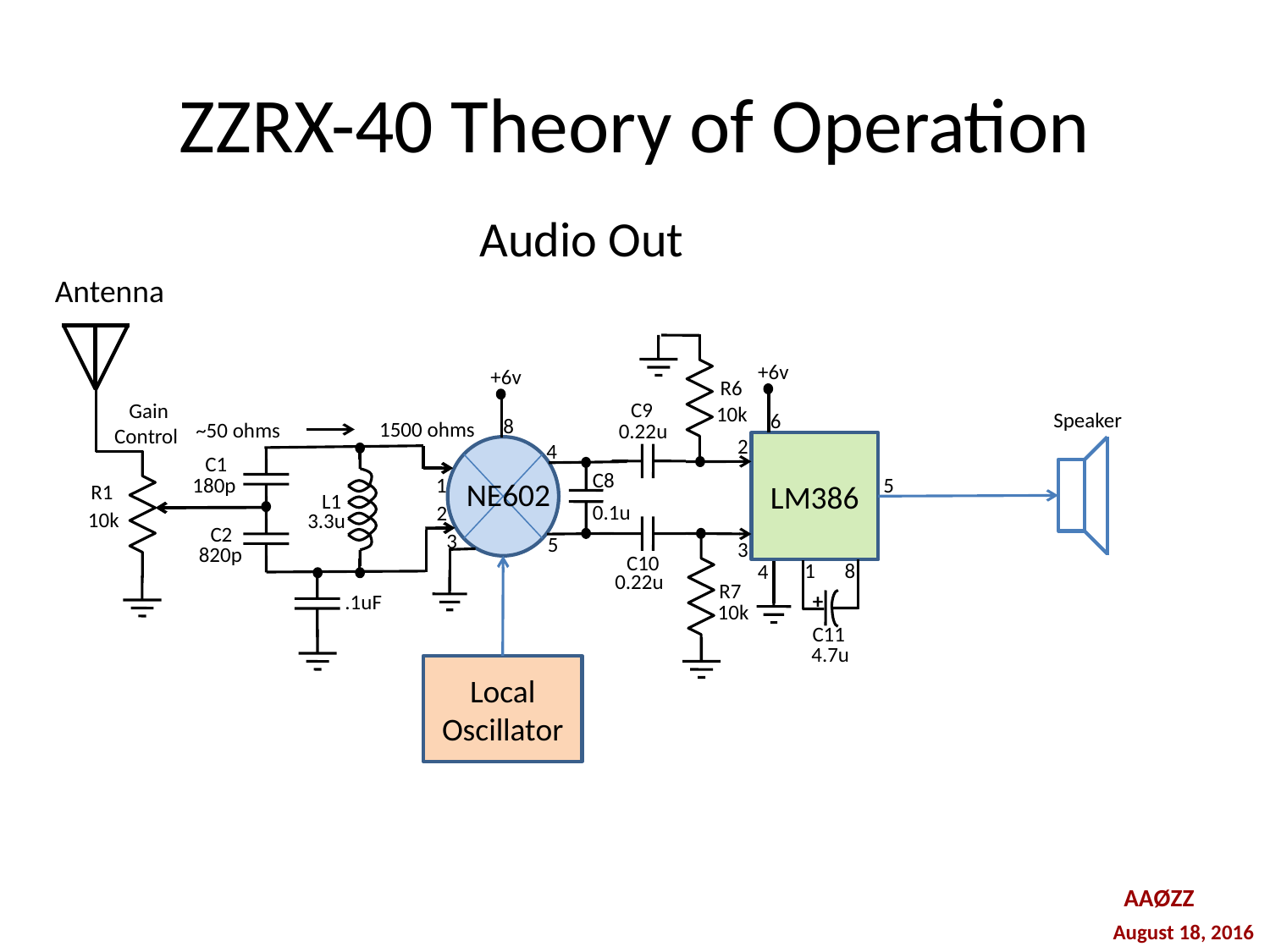

# ZZRX-40 Theory of Operation
Audio Out
Antenna

+6v
+6v
R6

C9

   Gain
Control
10k
Speaker
6
8
1500 ohms
~50 ohms
0.22u

2

4
LM386

NE602
C1

C8
180p
5
1
R1
L1

0.1u
2
10k
3.3u

C2
3
5

3

820p
C10
1
8
4
0.22u

R7

+
.1uF

10k
C11

4.7u

Local
Oscillator
AAØZZ
August 18, 2016